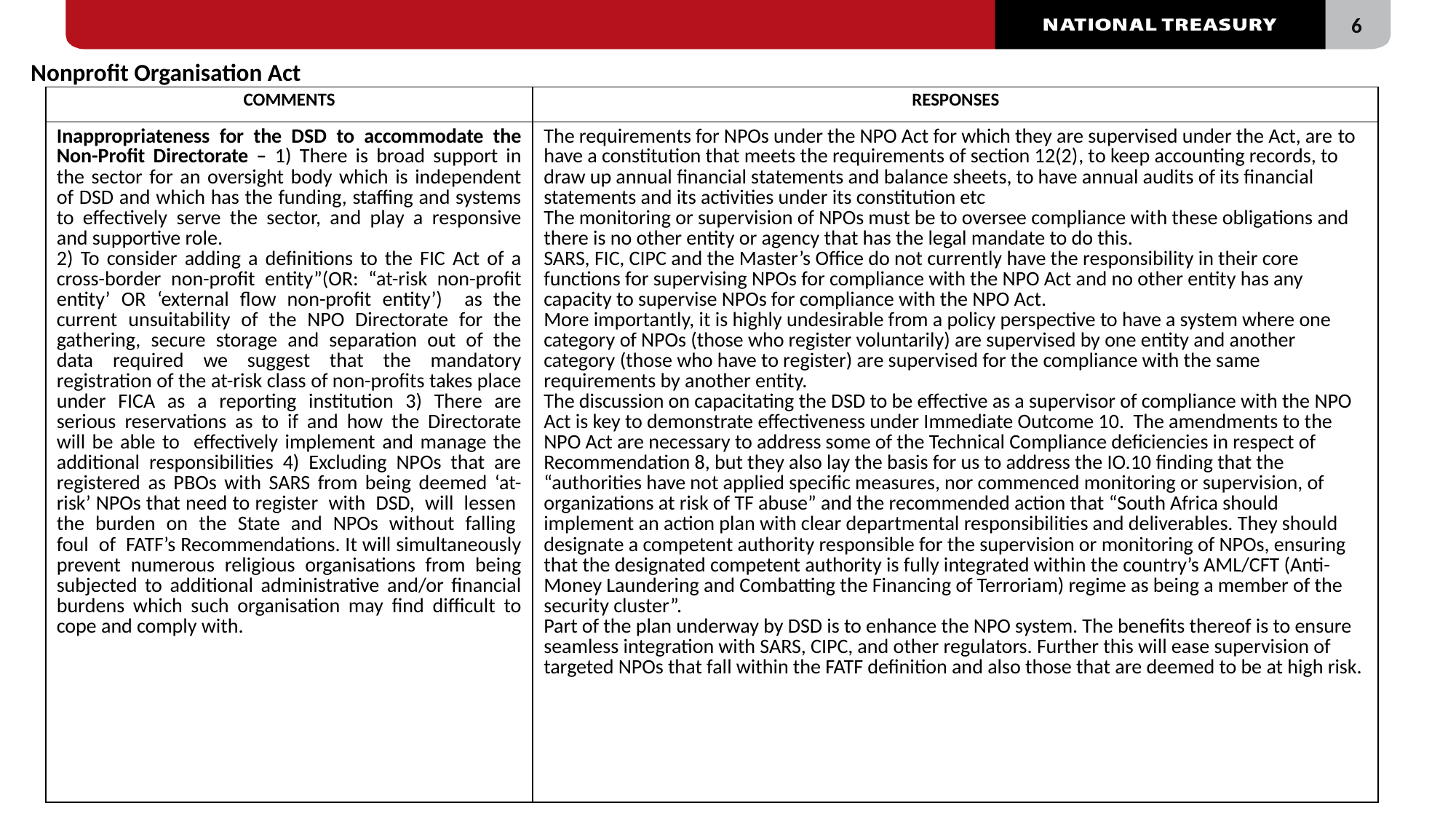

Nonprofit Organisation Act
#
| COMMENTS | RESPONSES |
| --- | --- |
| Inappropriateness for the DSD to accommodate the Non-Profit Directorate – 1) There is broad support in the sector for an oversight body which is independent of DSD and which has the funding, staffing and systems to effectively serve the sector, and play a responsive and supportive role. 2) To consider adding a definitions to the FIC Act of a cross-border non-profit entity”(OR: “at-risk non-profit entity’ OR ‘external flow non-profit entity’) as the current unsuitability of the NPO Directorate for the gathering, secure storage and separation out of the data required we suggest that the mandatory registration of the at-risk class of non-profits takes place under FICA as a reporting institution 3) There are serious reservations as to if and how the Directorate will be able to effectively implement and manage the additional responsibilities 4) Excluding NPOs that are registered as PBOs with SARS from being deemed ‘at-risk’ NPOs that need to register with DSD, will lessen the burden on the State and NPOs without falling foul of FATF’s Recommendations. It will simultaneously prevent numerous religious organisations from being subjected to additional administrative and/or financial burdens which such organisation may find difficult to cope and comply with. | The requirements for NPOs under the NPO Act for which they are supervised under the Act, are to have a constitution that meets the requirements of section 12(2), to keep accounting records, to draw up annual financial statements and balance sheets, to have annual audits of its financial statements and its activities under its constitution etc The monitoring or supervision of NPOs must be to oversee compliance with these obligations and there is no other entity or agency that has the legal mandate to do this. SARS, FIC, CIPC and the Master’s Office do not currently have the responsibility in their core functions for supervising NPOs for compliance with the NPO Act and no other entity has any capacity to supervise NPOs for compliance with the NPO Act. More importantly, it is highly undesirable from a policy perspective to have a system where one category of NPOs (those who register voluntarily) are supervised by one entity and another category (those who have to register) are supervised for the compliance with the same requirements by another entity. The discussion on capacitating the DSD to be effective as a supervisor of compliance with the NPO Act is key to demonstrate effectiveness under Immediate Outcome 10. The amendments to the NPO Act are necessary to address some of the Technical Compliance deficiencies in respect of Recommendation 8, but they also lay the basis for us to address the IO.10 finding that the “authorities have not applied specific measures, nor commenced monitoring or supervision, of organizations at risk of TF abuse” and the recommended action that “South Africa should implement an action plan with clear departmental responsibilities and deliverables. They should designate a competent authority responsible for the supervision or monitoring of NPOs, ensuring that the designated competent authority is fully integrated within the country’s AML/CFT (Anti-Money Laundering and Combatting the Financing of Terroriam) regime as being a member of the security cluster”. Part of the plan underway by DSD is to enhance the NPO system. The benefits thereof is to ensure seamless integration with SARS, CIPC, and other regulators. Further this will ease supervision of targeted NPOs that fall within the FATF definition and also those that are deemed to be at high risk. |